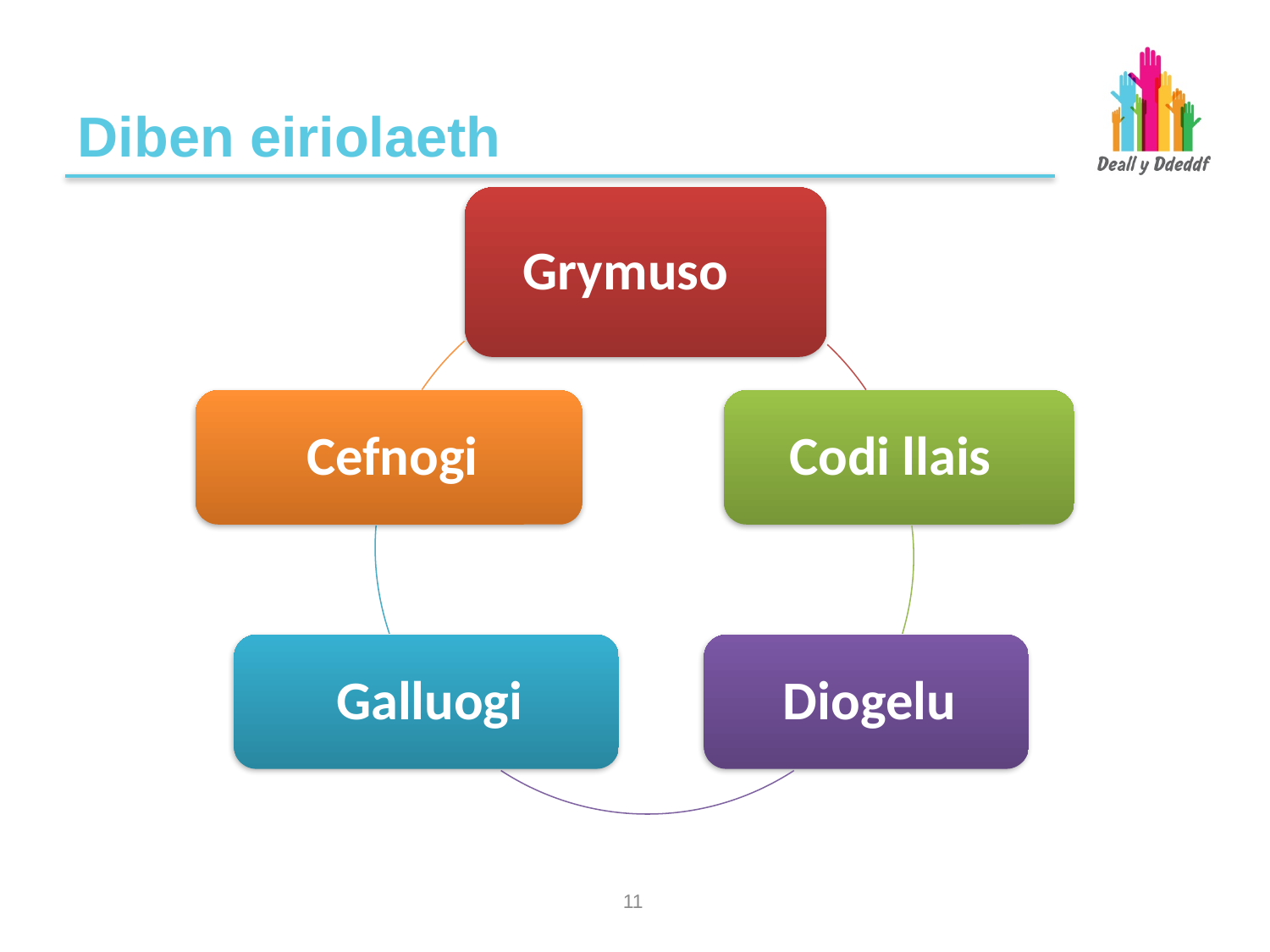

# Diben eiriolaeth
Grymuso
Codi llais
Diogelu
Galluogi
Cefnogi
11